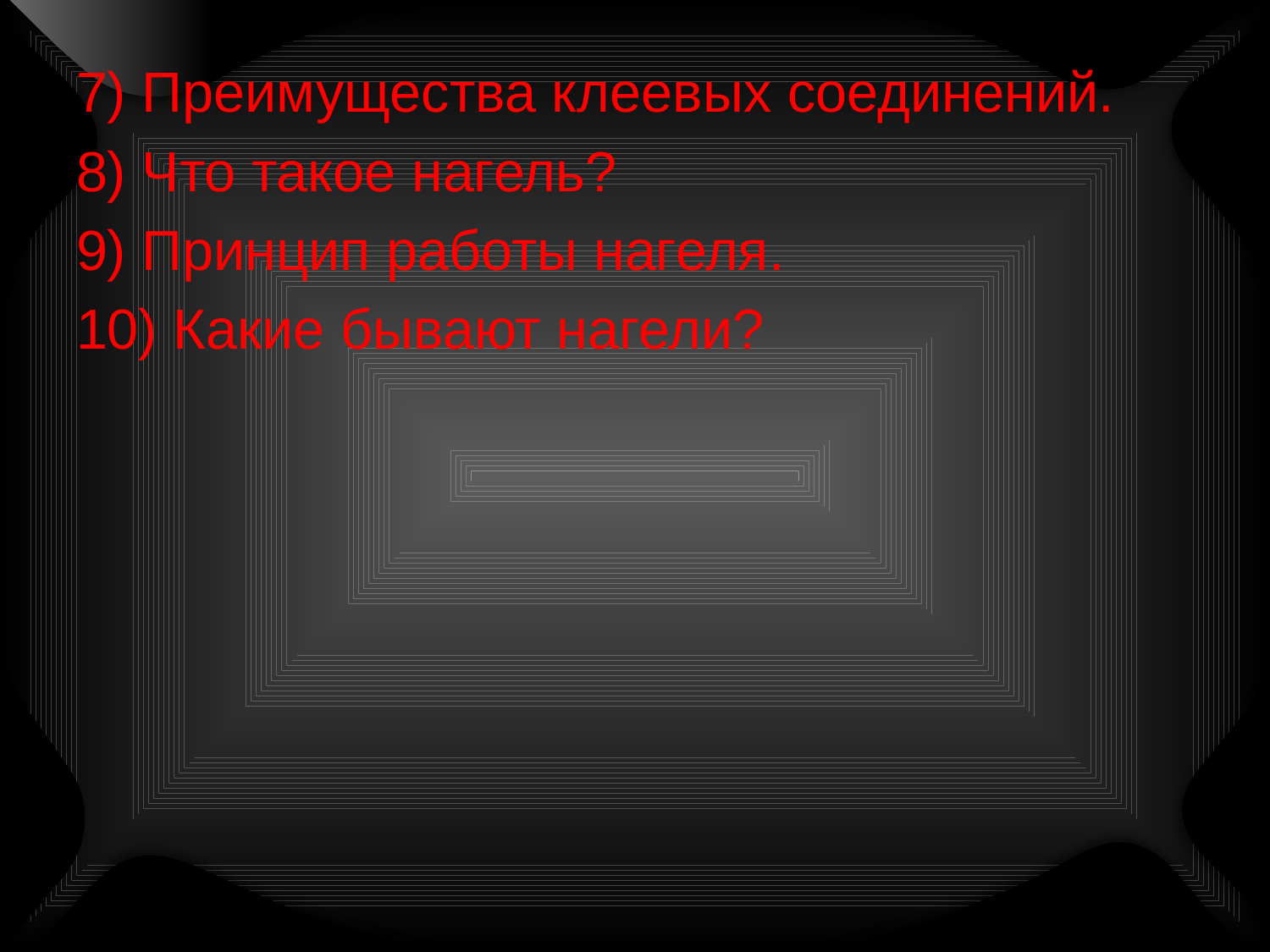

7) Преимущества клеевых соединений.
8) Что такое нагель?
9) Принцип работы нагеля.
10) Какие бывают нагели?